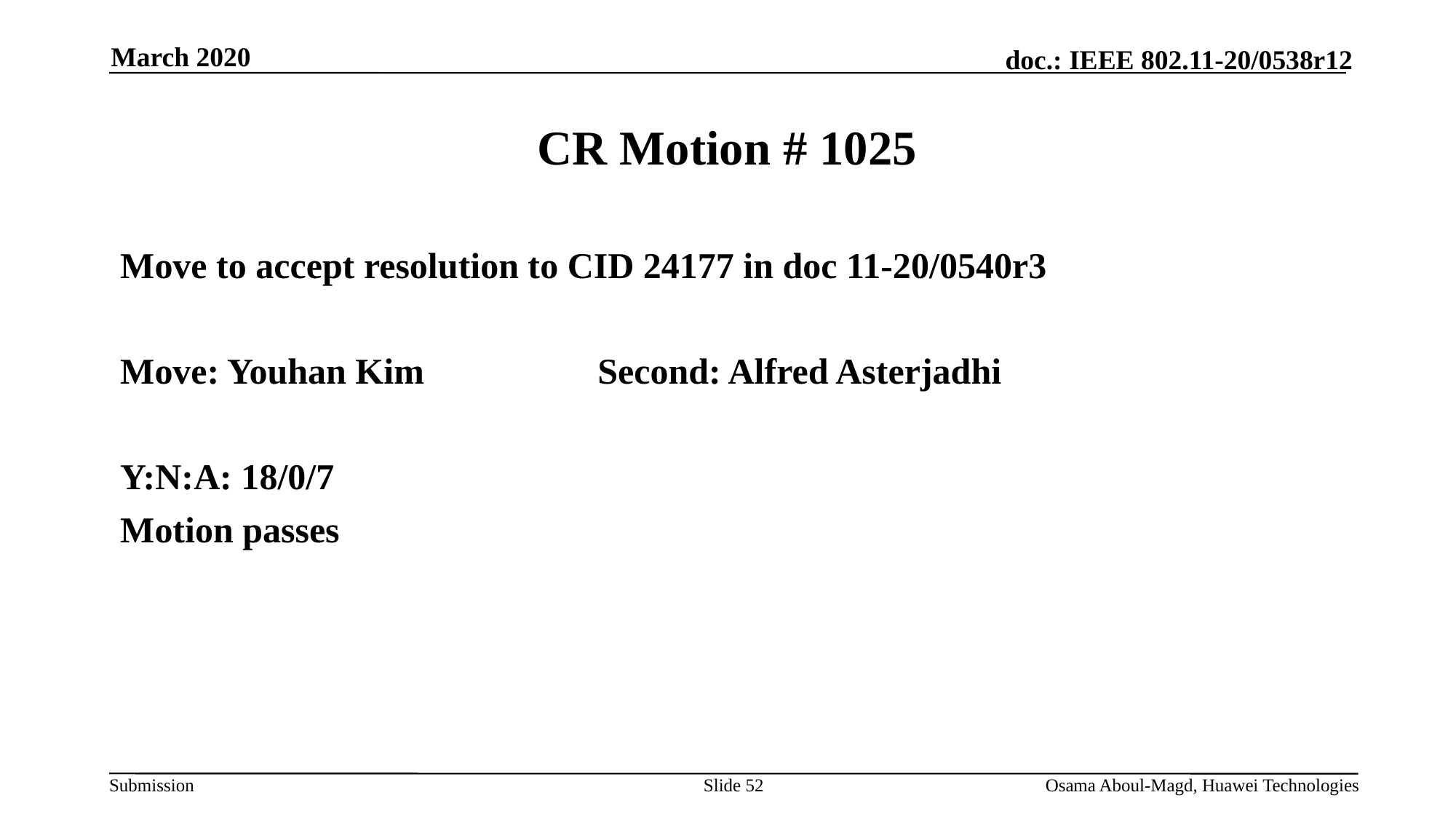

March 2020
# CR Motion # 1025
Move to accept resolution to CID 24177 in doc 11-20/0540r3

Move: Youhan Kim		Second: Alfred Asterjadhi

Y:N:A: 18/0/7
Motion passes
Slide 52
Osama Aboul-Magd, Huawei Technologies